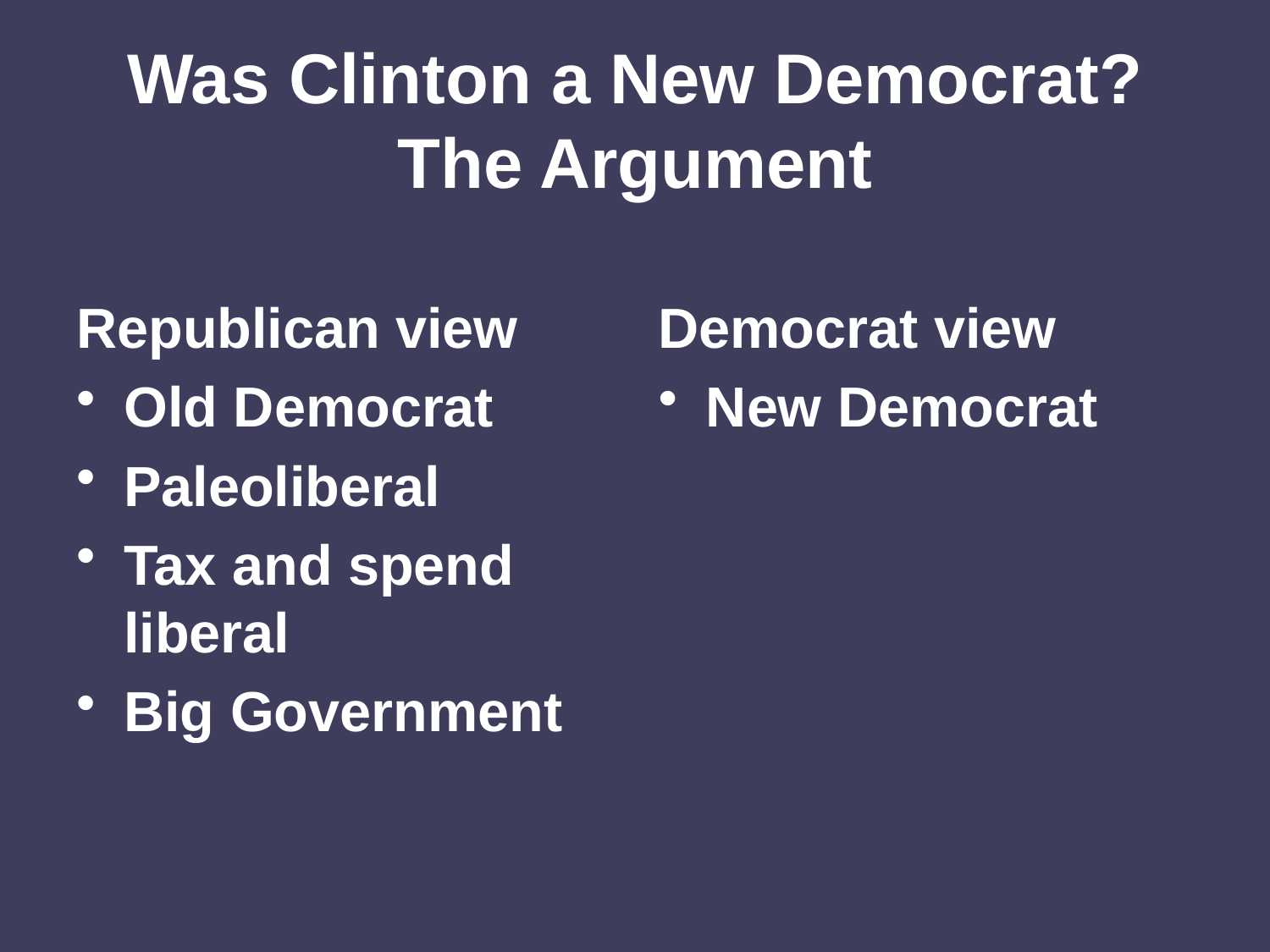

# Was Clinton a New Democrat? The Argument
Republican view
Old Democrat
Paleoliberal
Tax and spend liberal
Big Government

Democrat view
New Democrat